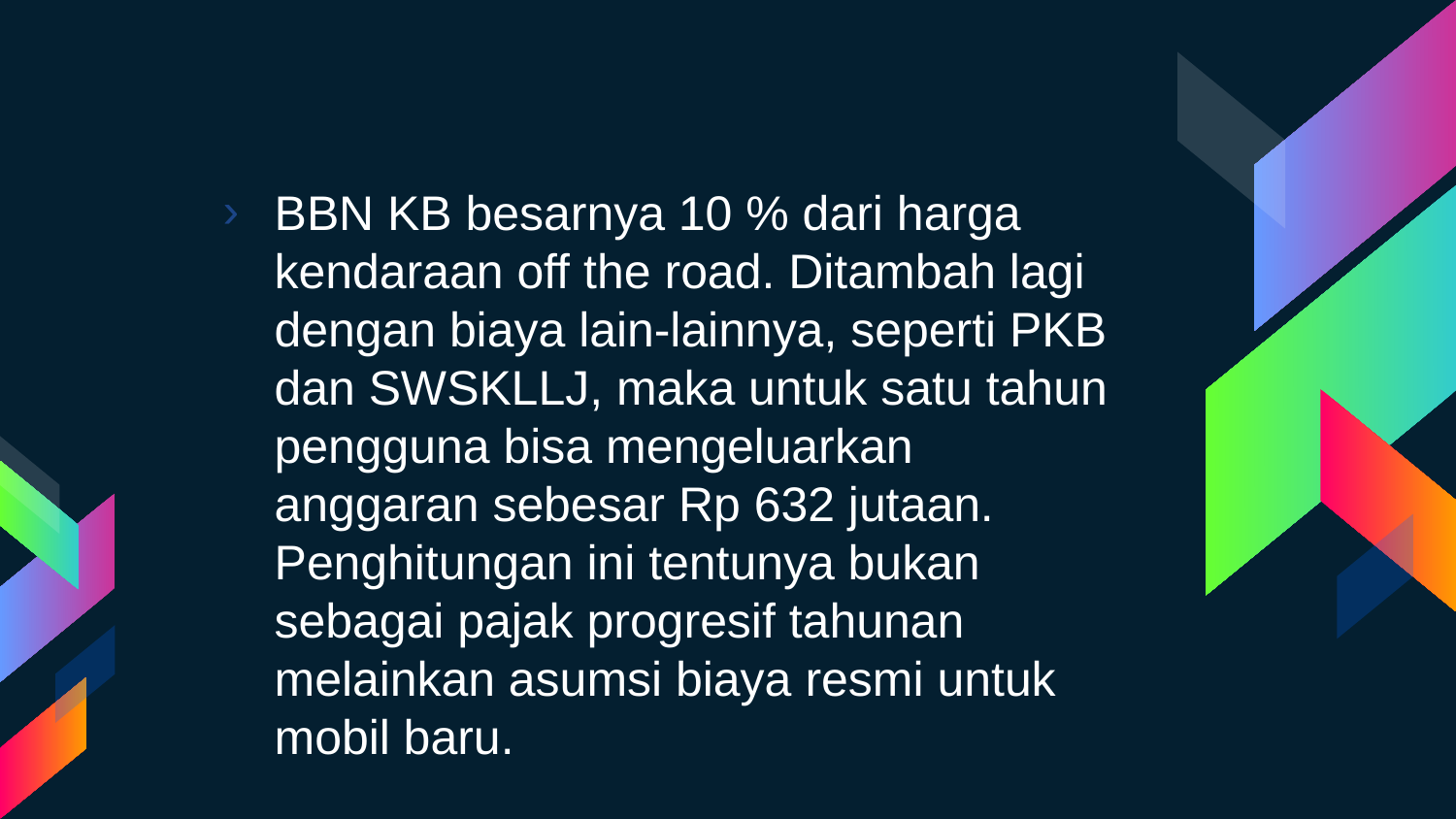

BBN KB besarnya 10 % dari harga kendaraan off the road. Ditambah lagi dengan biaya lain-lainnya, seperti PKB dan SWSKLLJ, maka untuk satu tahun pengguna bisa mengeluarkan anggaran sebesar Rp 632 jutaan. Penghitungan ini tentunya bukan sebagai pajak progresif tahunan melainkan asumsi biaya resmi untuk mobil baru.